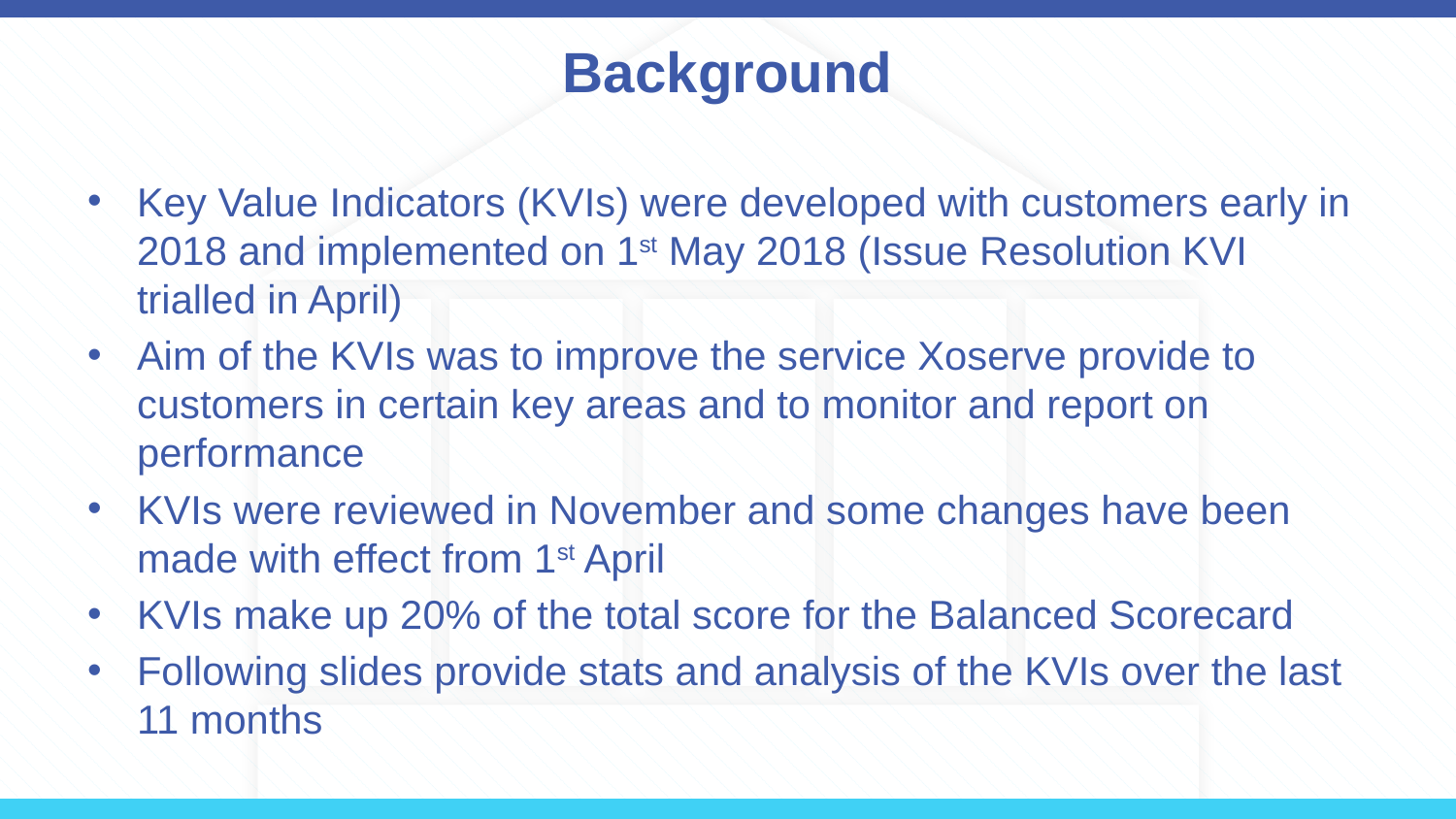

# Background
Key Value Indicators (KVIs) were developed with customers early in 2018 and implemented on 1st May 2018 (Issue Resolution KVI trialled in April)
Aim of the KVIs was to improve the service Xoserve provide to customers in certain key areas and to monitor and report on performance
KVIs were reviewed in November and some changes have been made with effect from 1st April
KVIs make up 20% of the total score for the Balanced Scorecard
Following slides provide stats and analysis of the KVIs over the last 11 months